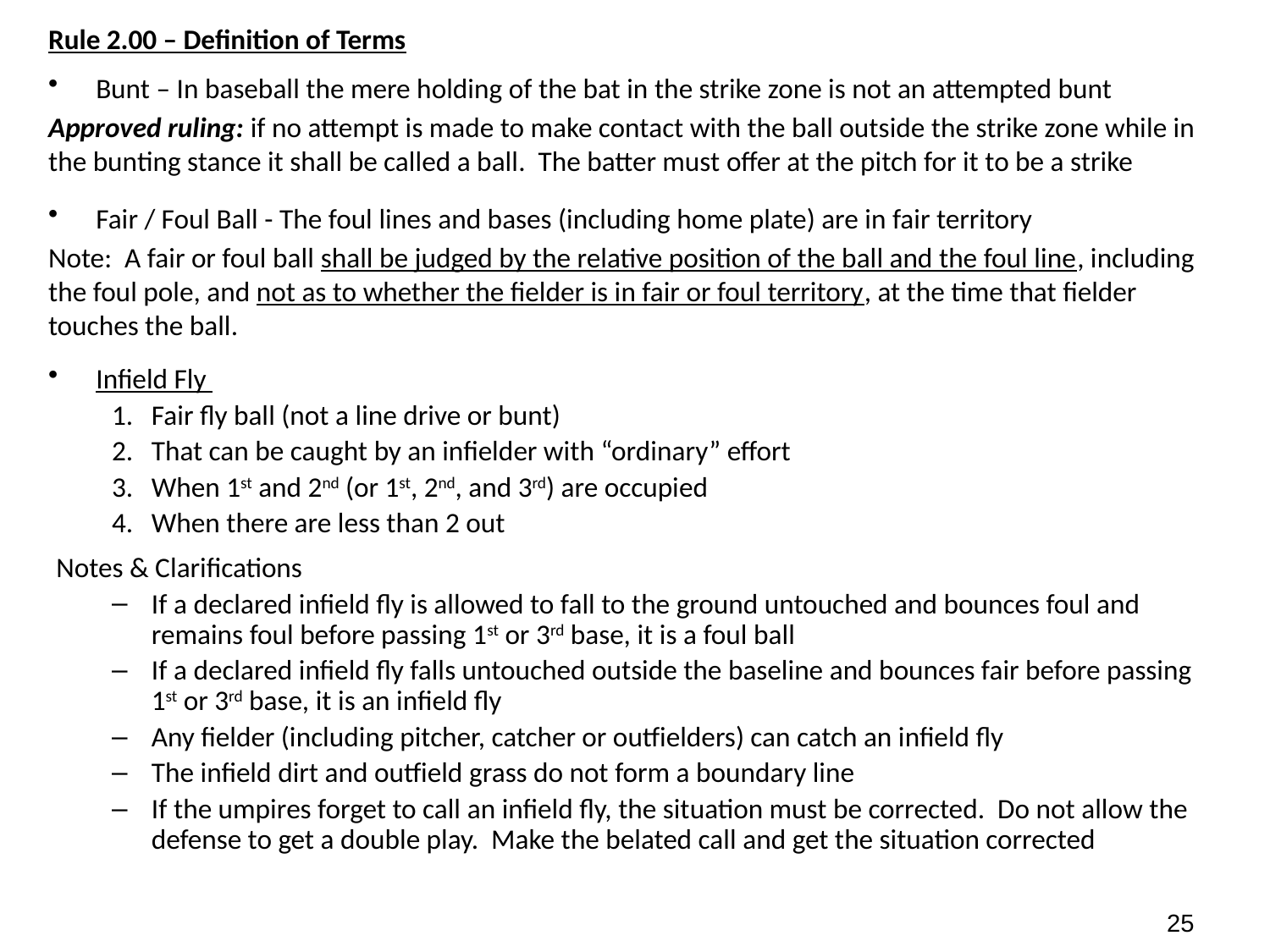

Rule 2.00 – Definition of Terms

Bunt – In baseball the mere holding of the bat in the strike zone is not an attempted bunt
Approved ruling: if no attempt is made to make contact with the ball outside the strike zone while in the bunting stance it shall be called a ball.  The batter must offer at the pitch for it to be a strike

Fair / Foul Ball - The foul lines and bases (including home plate) are in fair territory
Note:  A fair or foul ball shall be judged by the relative position of the ball and the foul line, including the foul pole, and not as to whether the fielder is in fair or foul territory, at the time that fielder touches the ball.

Infield Fly
Fair fly ball (not a line drive or bunt)
That can be caught by an infielder with “ordinary” effort
When 1st and 2nd (or 1st, 2nd, and 3rd) are occupied
When there are less than 2 out

Notes & Clarifications
If a declared infield fly is allowed to fall to the ground untouched and bounces foul and remains foul before passing 1st or 3rd base, it is a foul ball
If a declared infield fly falls untouched outside the baseline and bounces fair before passing 1st or 3rd base, it is an infield fly
Any fielder (including pitcher, catcher or outfielders) can catch an infield fly
The infield dirt and outfield grass do not form a boundary line
If the umpires forget to call an infield fly, the situation must be corrected.  Do not allow the defense to get a double play.  Make the belated call and get the situation corrected
25